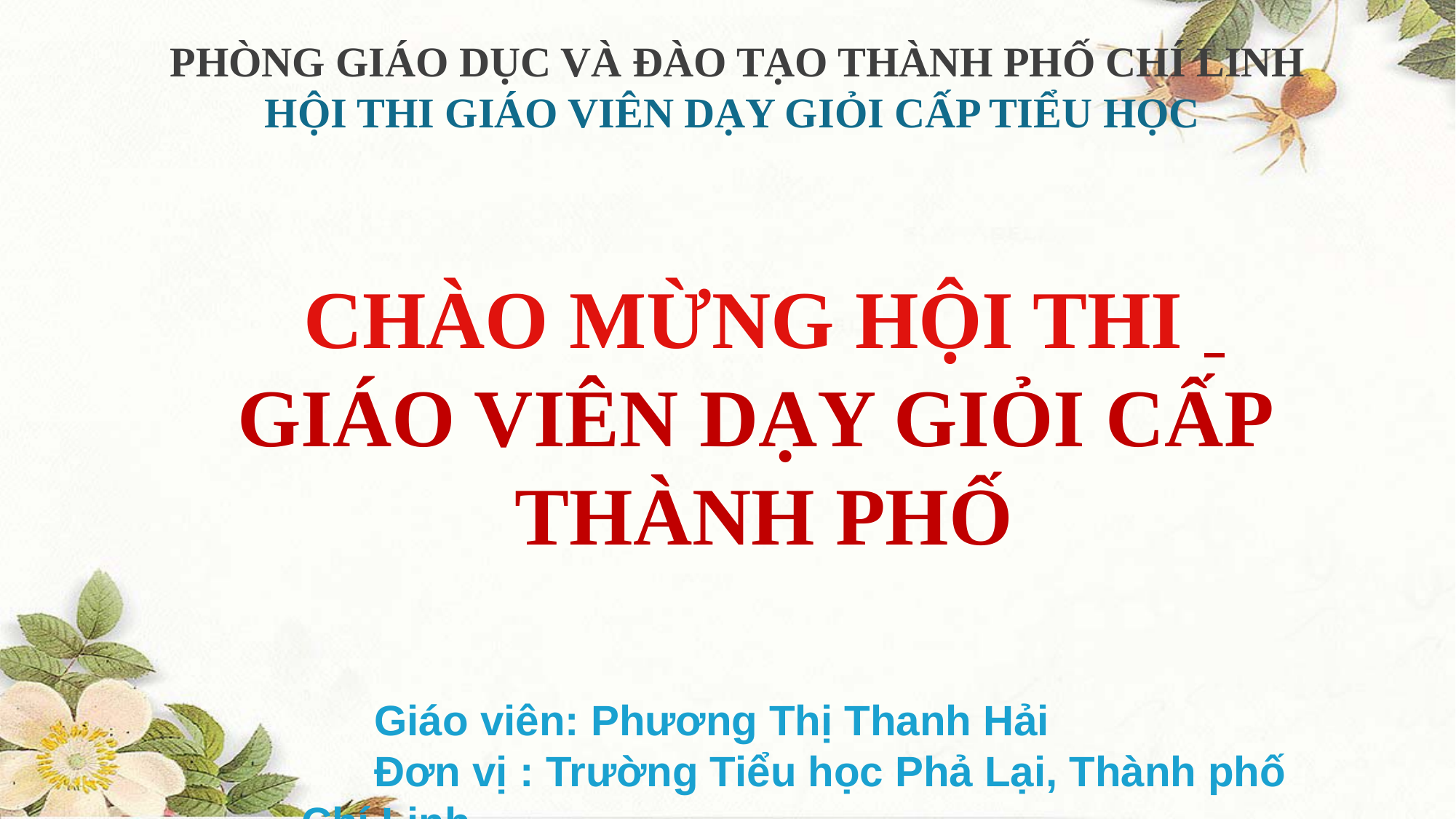

PHÒNG GIÁO DỤC VÀ ĐÀO TẠO THÀNH PHỐ CHÍ LINH
HỘI THI GIÁO VIÊN DẠY GIỎI CẤP TIỂU HỌC
CHÀO MỪNG HỘI THI
GIÁO VIÊN DẠY GIỎI CẤP
THÀNH PHỐ
Giáo viên: Phương Thị Thanh Hải
Đơn vị : Trường Tiểu học Phả Lại, Thành phố Chí Linh